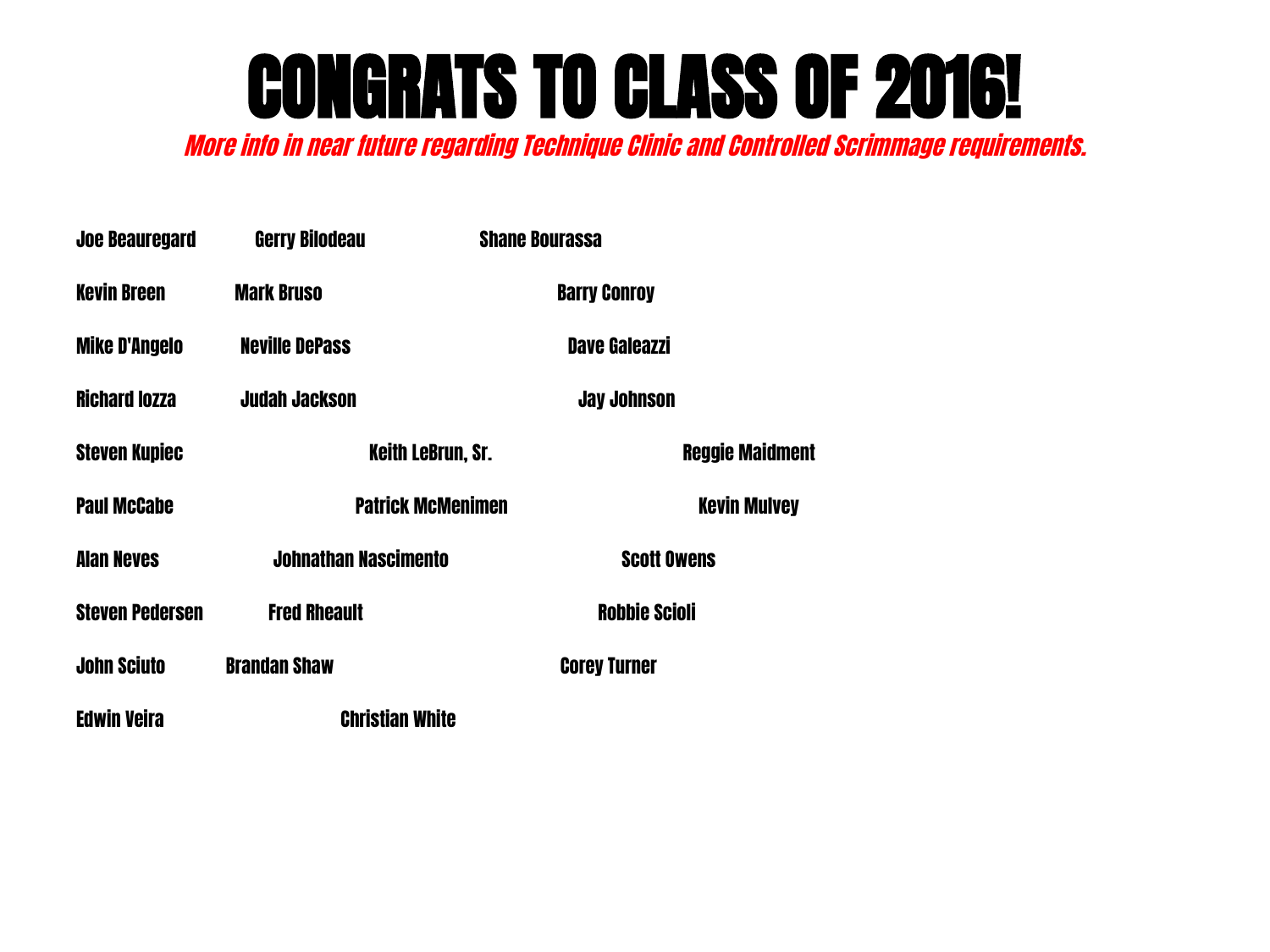

# CONGRATS TO CLASS OF 2016! More info in near future regarding Technique Clinic and Controlled Scrimmage requirements.
Joe Beauregard		      Gerry Bilodeau		                  Shane Bourassa

Kevin Breen		          Mark Bruso                                                     Barry Conroy

Mike D'Angelo		       Neville DePass                                                 Dave Galeazzi

Richard Iozza		       Judah Jackson                                                  Jay Johnson

Steven Kupiec                                          Keith LeBrun, Sr.                                           Reggie Maidment

Paul McCabe                                         Patrick McMenimen                                           Kevin Mulvey

Alan Neves	                       Johnathan Nascimento                                       Scott Owens

Steven Pedersen		         Fred Rheault                                                     Robbie Scioli

John Sciuto		        Brandan Shaw                                                   Corey Turner

Edwin Veira					                     Christian White